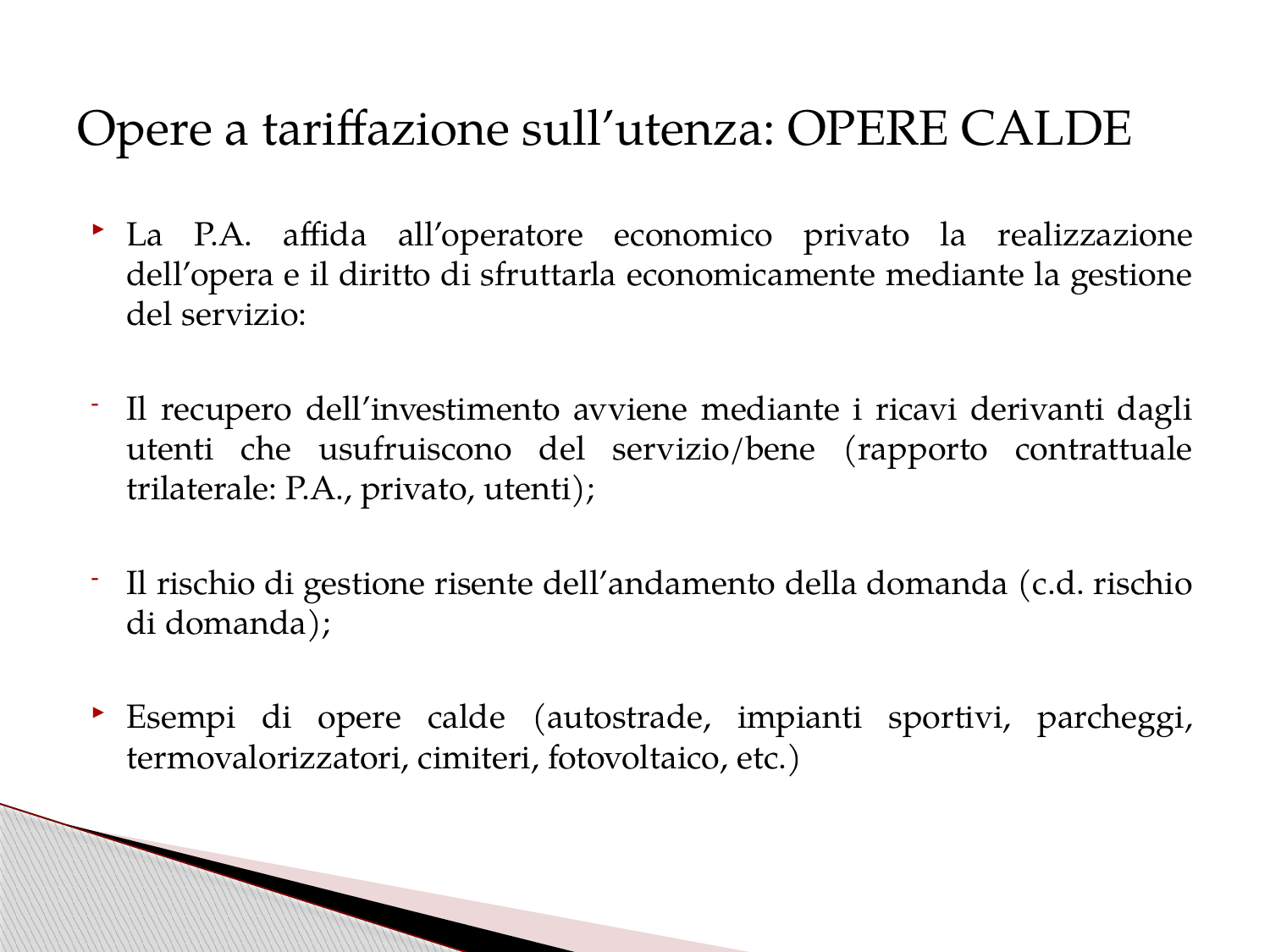

# Opere a tariffazione sull’utenza: OPERE CALDE
La P.A. affida all’operatore economico privato la realizzazione dell’opera e il diritto di sfruttarla economicamente mediante la gestione del servizio:

Il recupero dell’investimento avviene mediante i ricavi derivanti dagli utenti che usufruiscono del servizio/bene (rapporto contrattuale trilaterale: P.A., privato, utenti);

Il rischio di gestione risente dell’andamento della domanda (c.d. rischio di domanda);

Esempi di opere calde (autostrade, impianti sportivi, parcheggi, termovalorizzatori, cimiteri, fotovoltaico, etc.)